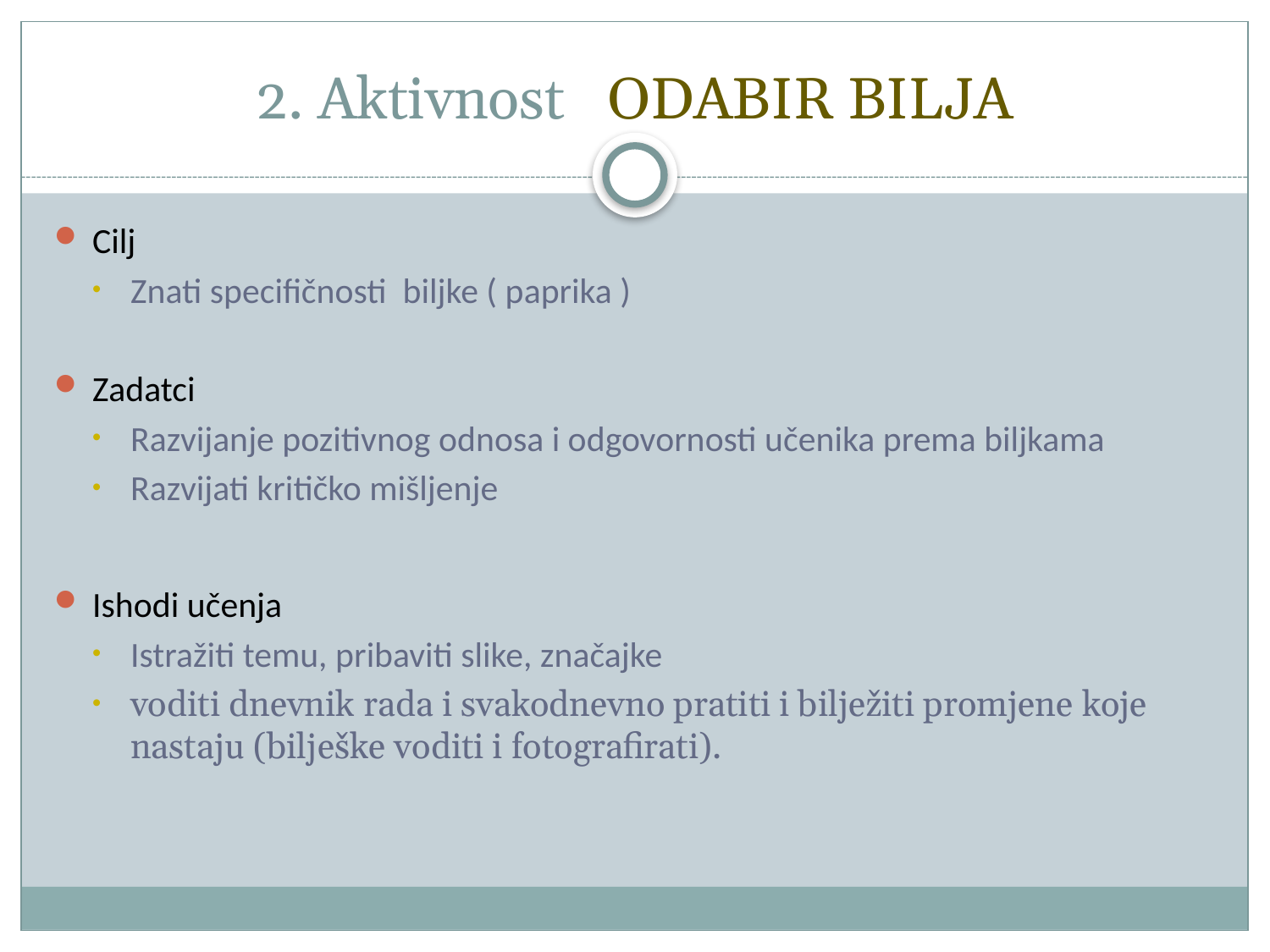

# 2. Aktivnost   ODABIR BILJA
Cilj
Znati specifičnosti  biljke ( paprika )

Zadatci
Razvijanje pozitivnog odnosa i odgovornosti učenika prema biljkama
Razvijati kritičko mišljenje

Ishodi učenja
Istražiti temu, pribaviti slike, značajke
voditi dnevnik rada i svakodnevno pratiti i bilježiti promjene koje nastaju (bilješke voditi i fotografirati).